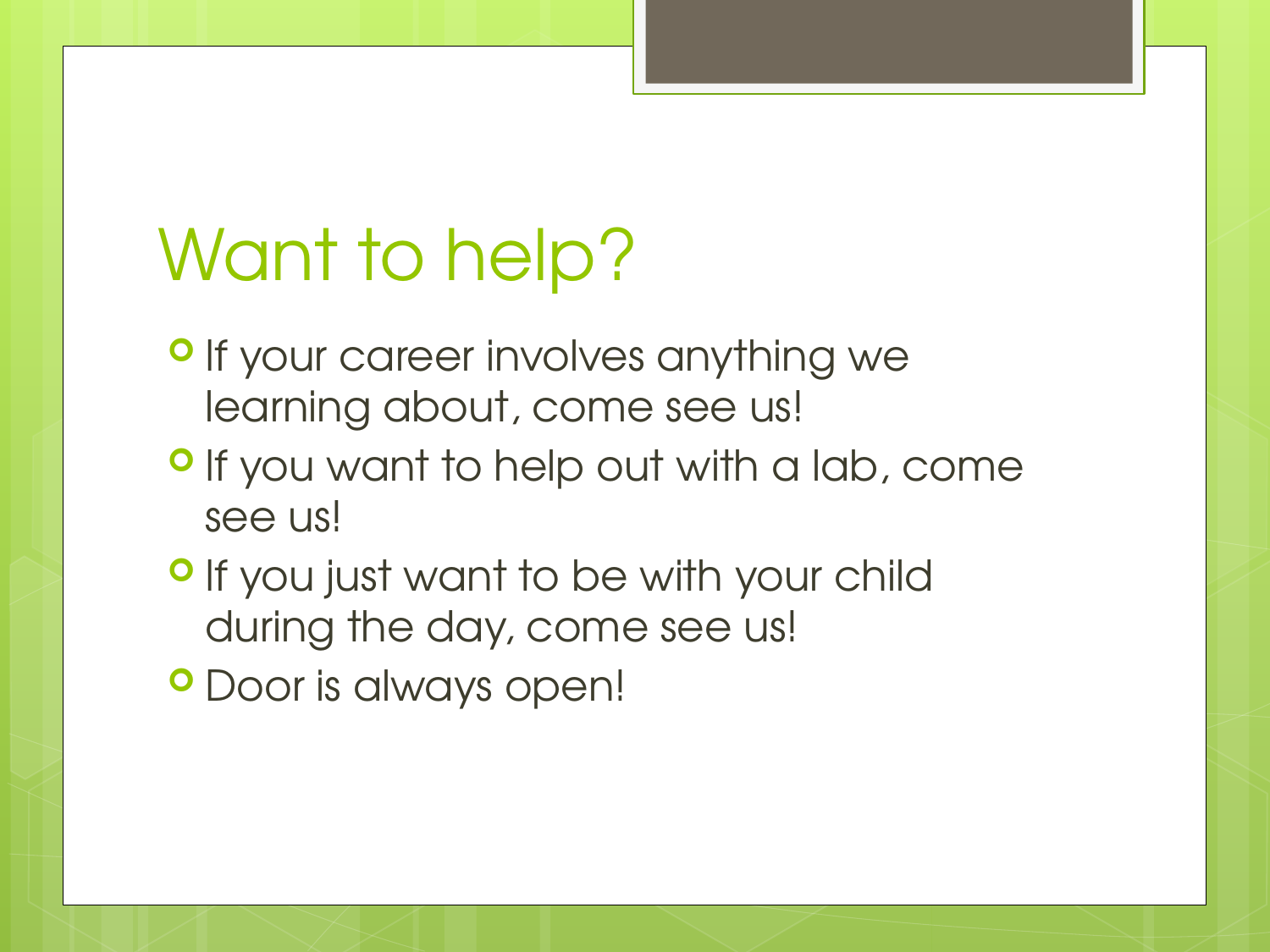

# Want to help?
If your career involves anything we learning about, come see us!
If you want to help out with a lab, come see us!
If you just want to be with your child during the day, come see us!
Door is always open!